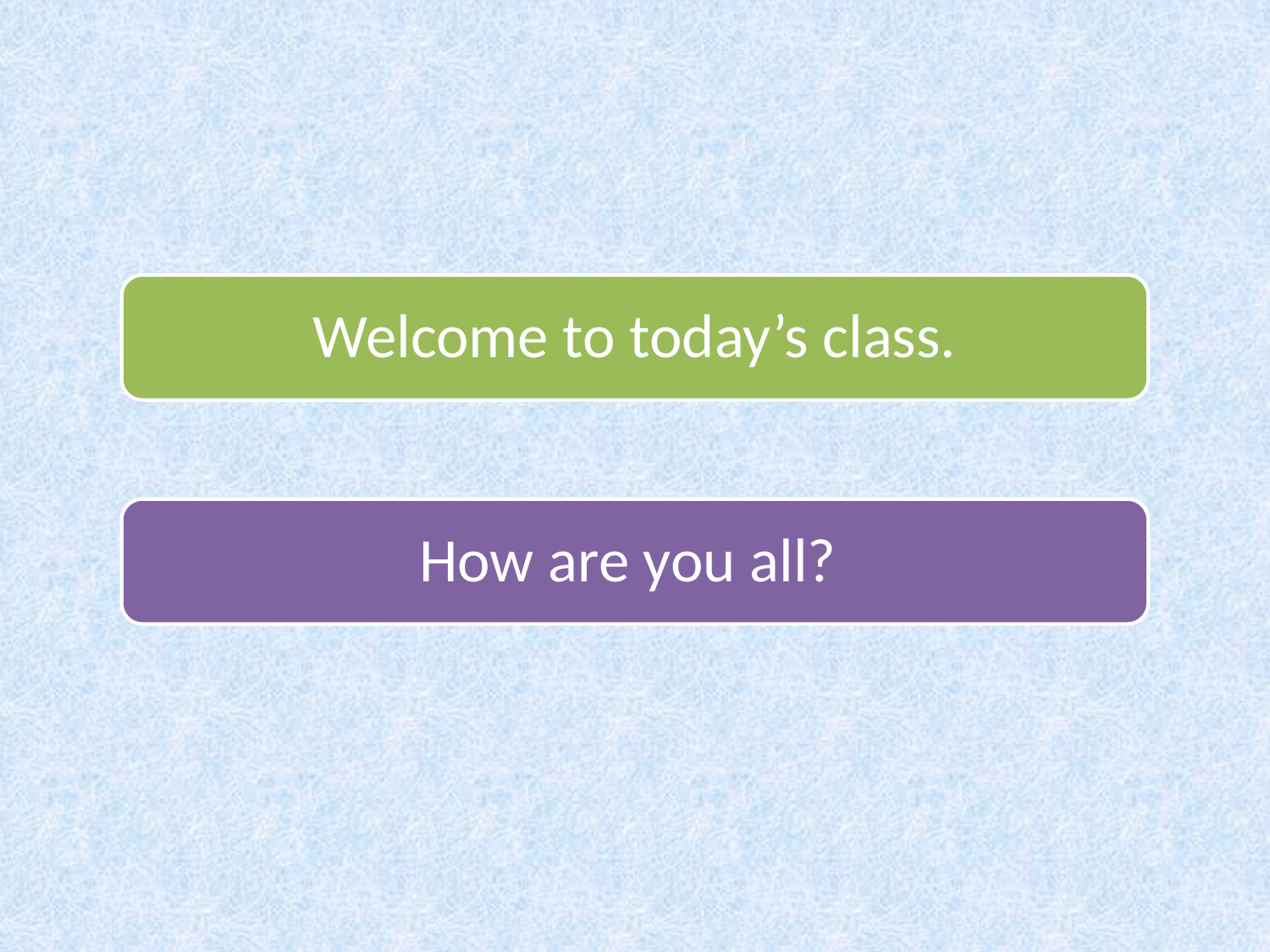

Welcome to today’s class.

How are you all?